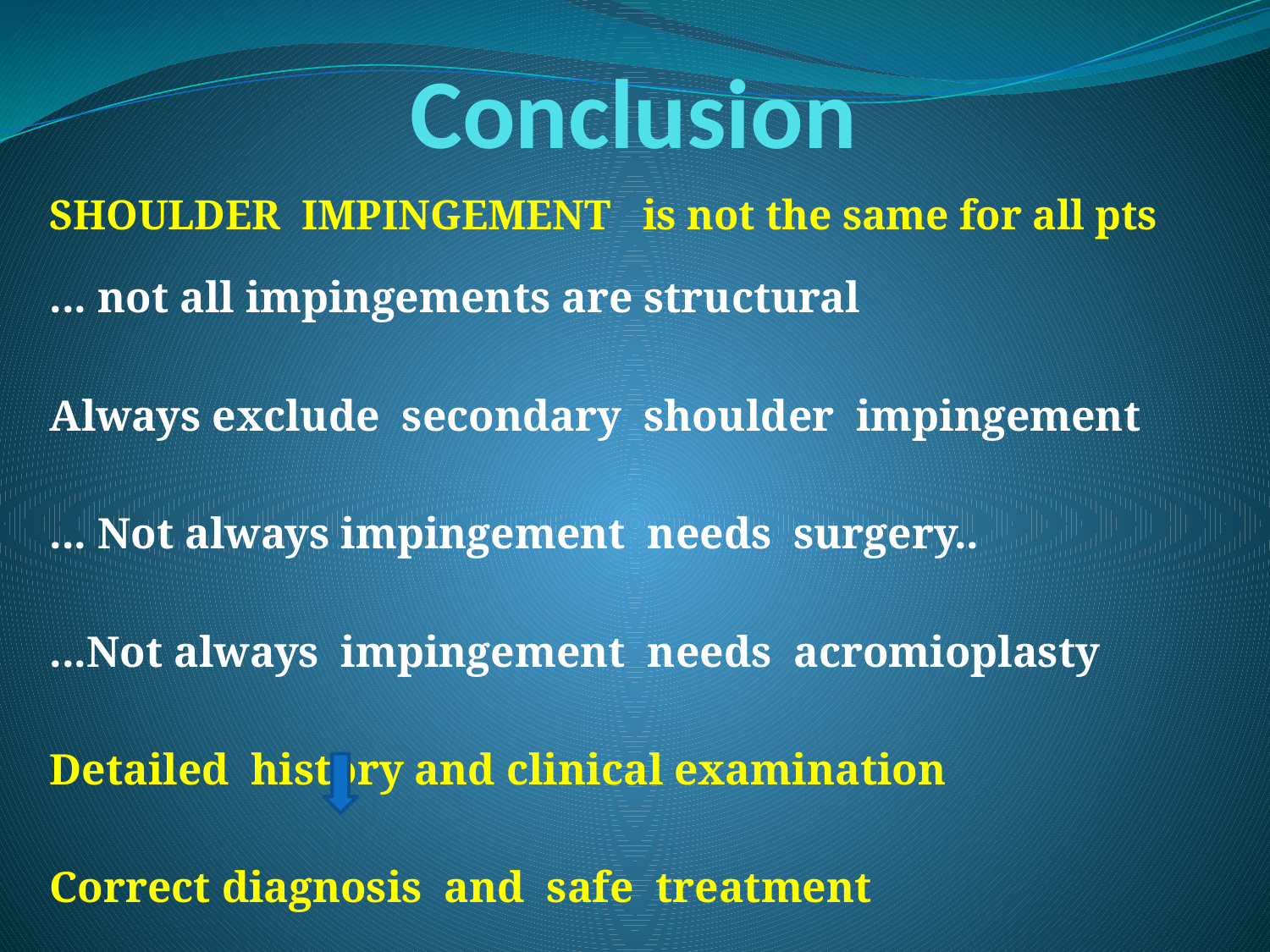

# Conclusion

SHOULDER  IMPINGEMENT   is not the same for all pts

... not all impingements are structural

Always exclude  secondary  shoulder  impingement

... Not always impingement  needs  surgery..

...Not always  impingement  needs  acromioplasty

Detailed  history and clinical examination

Correct diagnosis  and  safe  treatment